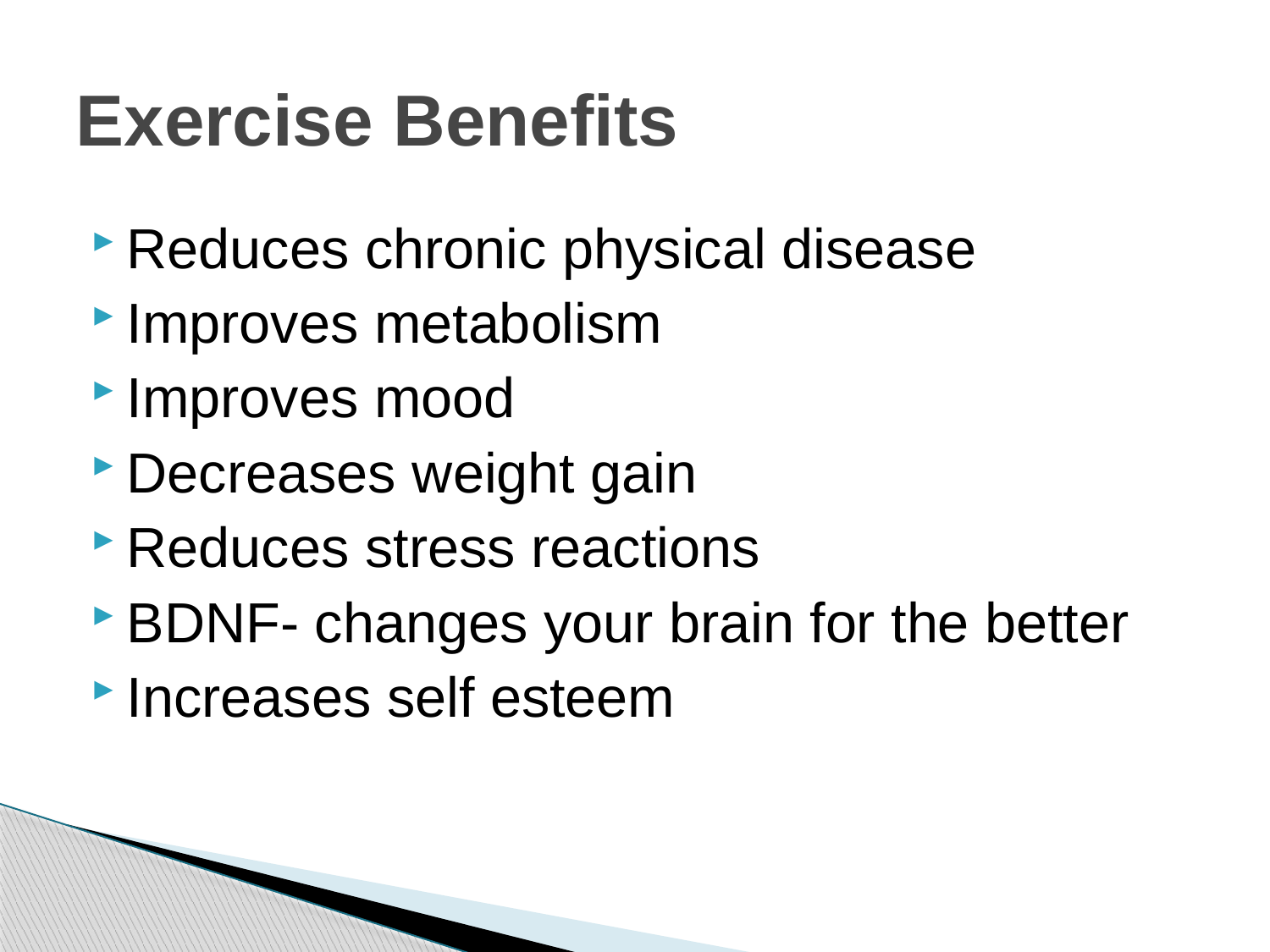

# Exercise Benefits
Reduces chronic physical disease
Improves metabolism
Improves mood
Decreases weight gain
Reduces stress reactions
BDNF- changes your brain for the better
Increases self esteem